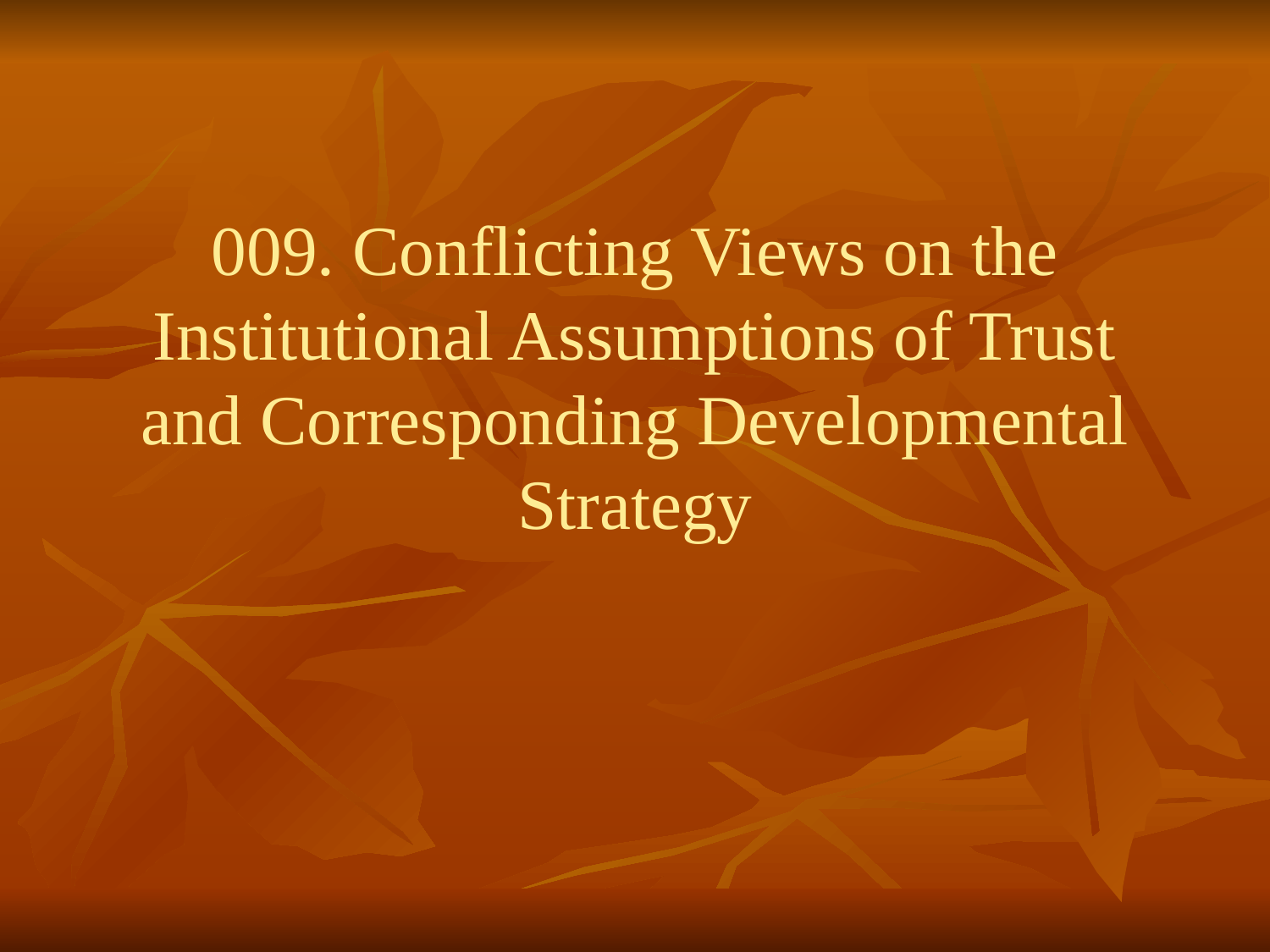

# 009. Conflicting Views on the Institutional Assumptions of Trust and Corresponding Developmental Strategy